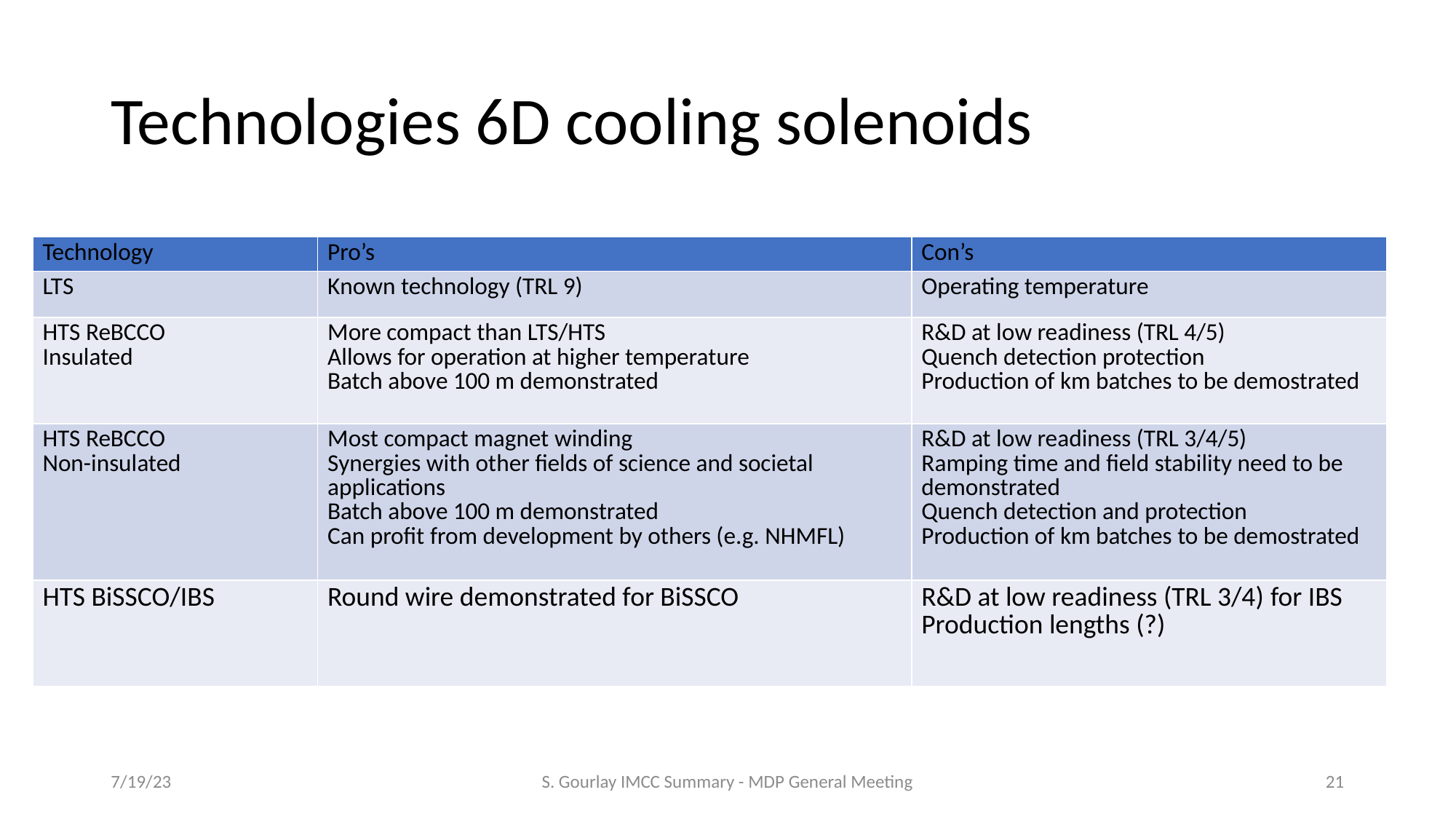

# Technologies 6D cooling solenoids
| Technology | Pro’s | Con’s |
| --- | --- | --- |
| LTS | Known technology (TRL 9) | Operating temperature |
| HTS ReBCCO Insulated | More compact than LTS/HTS Allows for operation at higher temperature Batch above 100 m demonstrated | R&D at low readiness (TRL 4/5) Quench detection protection Production of km batches to be demostrated |
| HTS ReBCCO Non-insulated | Most compact magnet winding Synergies with other fields of science and societal applications Batch above 100 m demonstrated Can profit from development by others (e.g. NHMFL) | R&D at low readiness (TRL 3/4/5) Ramping time and field stability need to be demonstrated Quench detection and protection Production of km batches to be demostrated |
| HTS BiSSCO/IBS | Round wire demonstrated for BiSSCO | R&D at low readiness (TRL 3/4) for IBS Production lengths (?) |
7/19/23
S. Gourlay IMCC Summary - MDP General Meeting
21